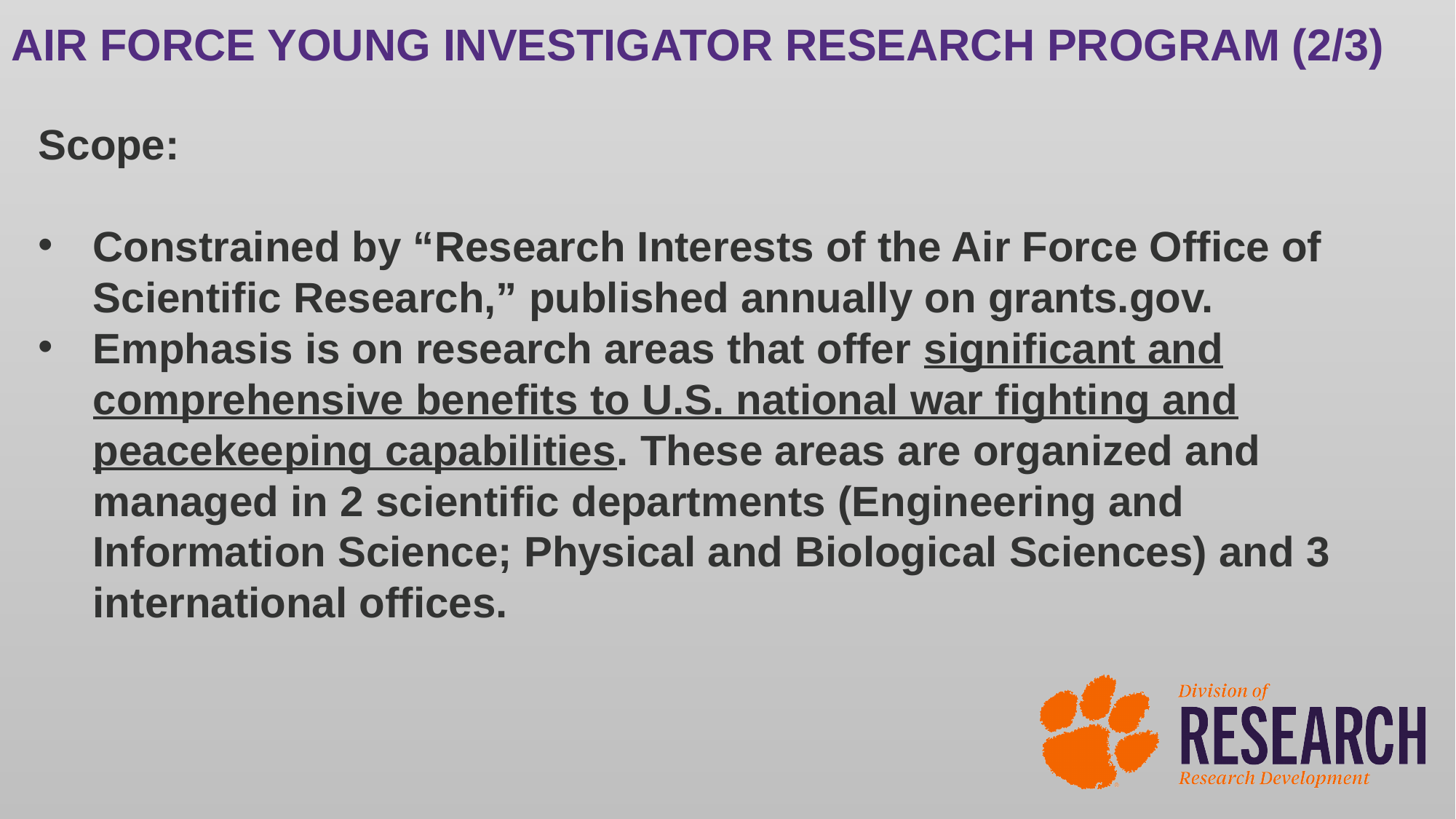

AIR FORCE YOUNG INVESTIGATOR RESEARCH PROGRAM (2/3)
Scope:

Constrained by “Research Interests of the Air Force Office of Scientific Research,” published annually on grants.gov.
Emphasis is on research areas that offer significant and comprehensive benefits to U.S. national war fighting and peacekeeping capabilities. These areas are organized and managed in 2 scientific departments (Engineering and Information Science; Physical and Biological Sciences) and 3 international offices.